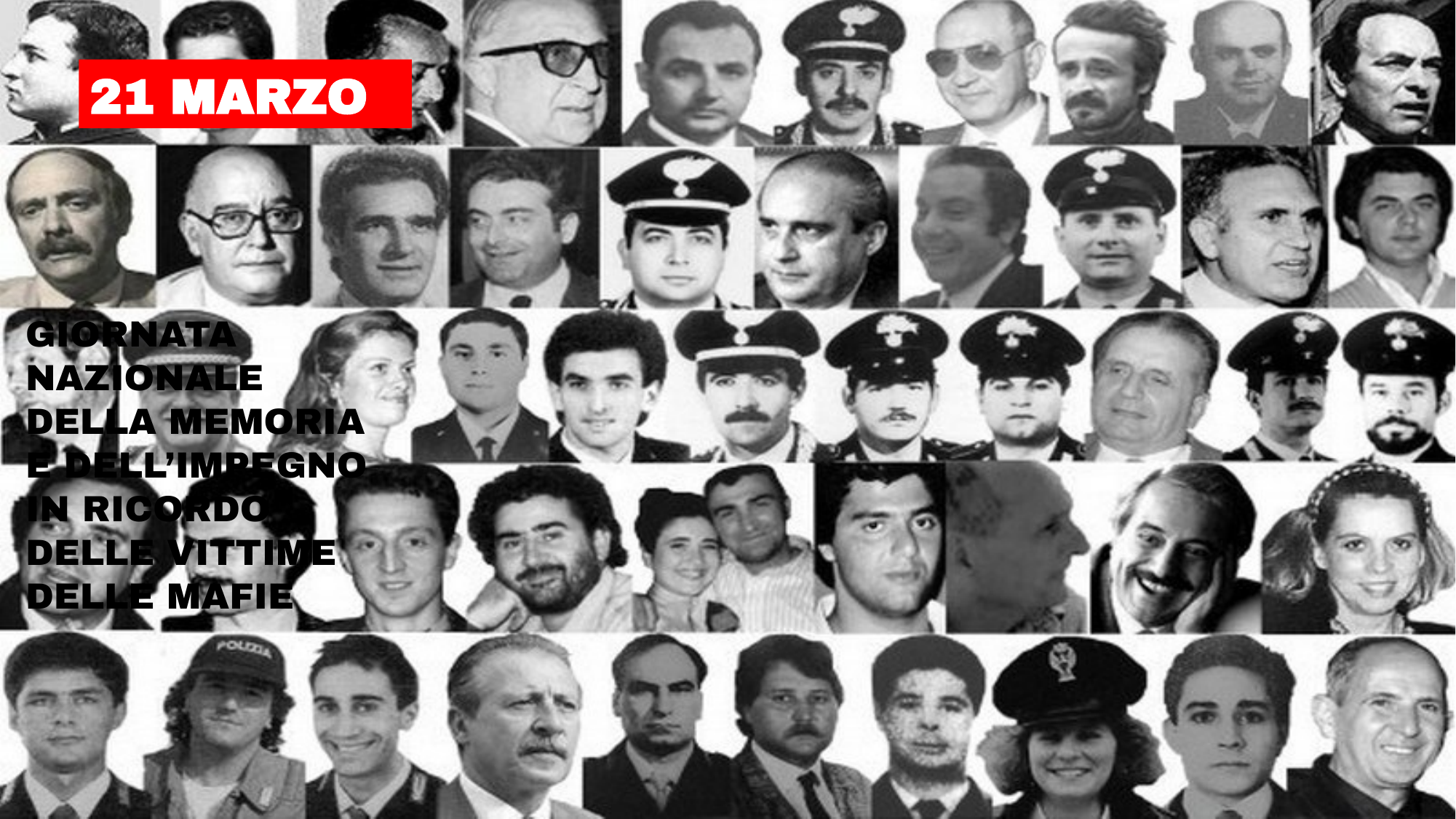

21 MARZO
GIORNATA NAZIONALE DELLA MEMORIA E DELL’IMPEGNO IN RICORDO DELLE VITTIME DELLE MAFIE